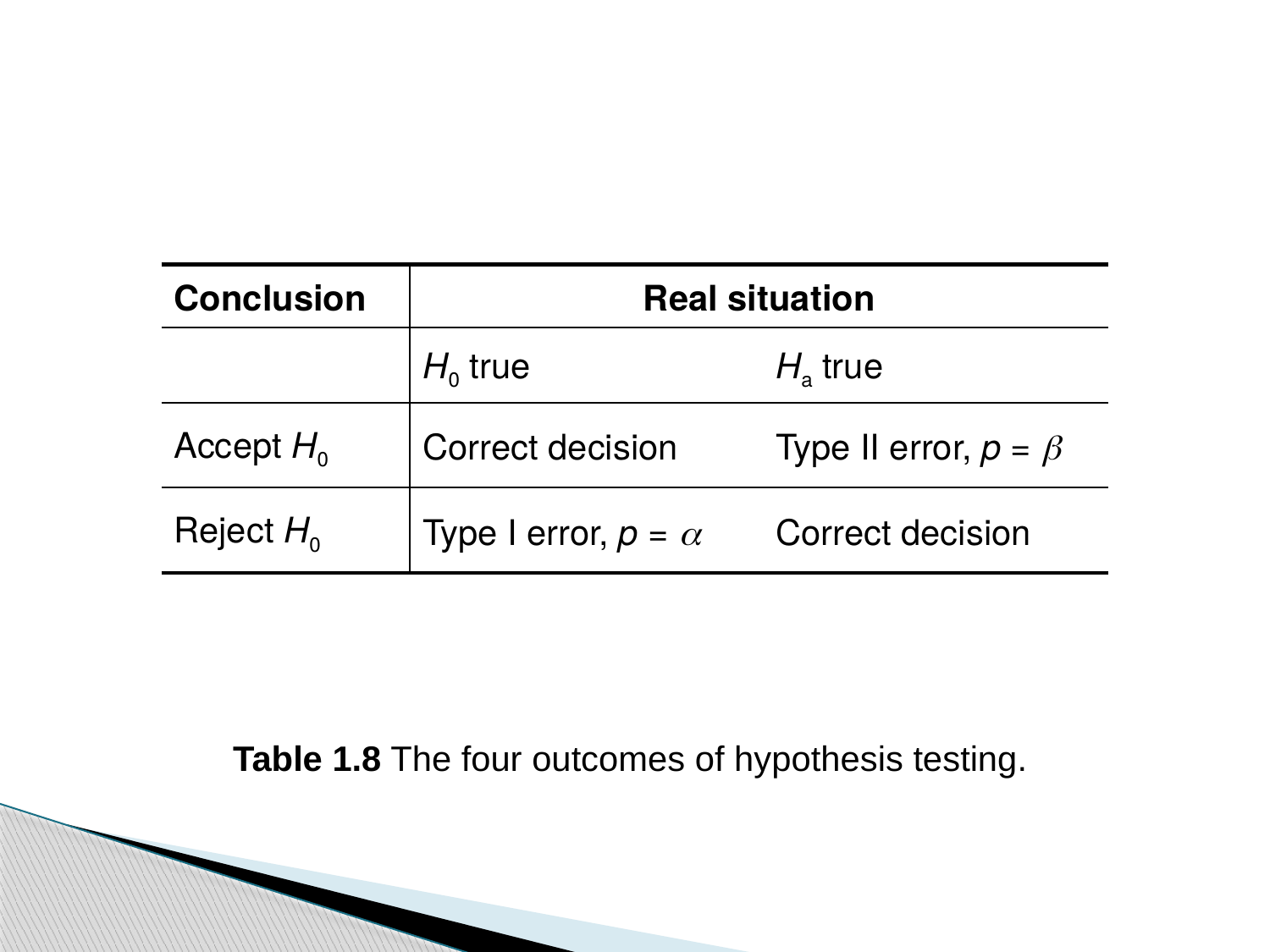

| Conclusion | Real situation |  |
| --- | --- | --- |
|  | H0 true | Ha true |
| Accept H0 | Correct decision | Type II error, p = β |
| Reject H0 | Type I error, p = α | Correct decision |
Table 1.8 The four outcomes of hypothesis testing.